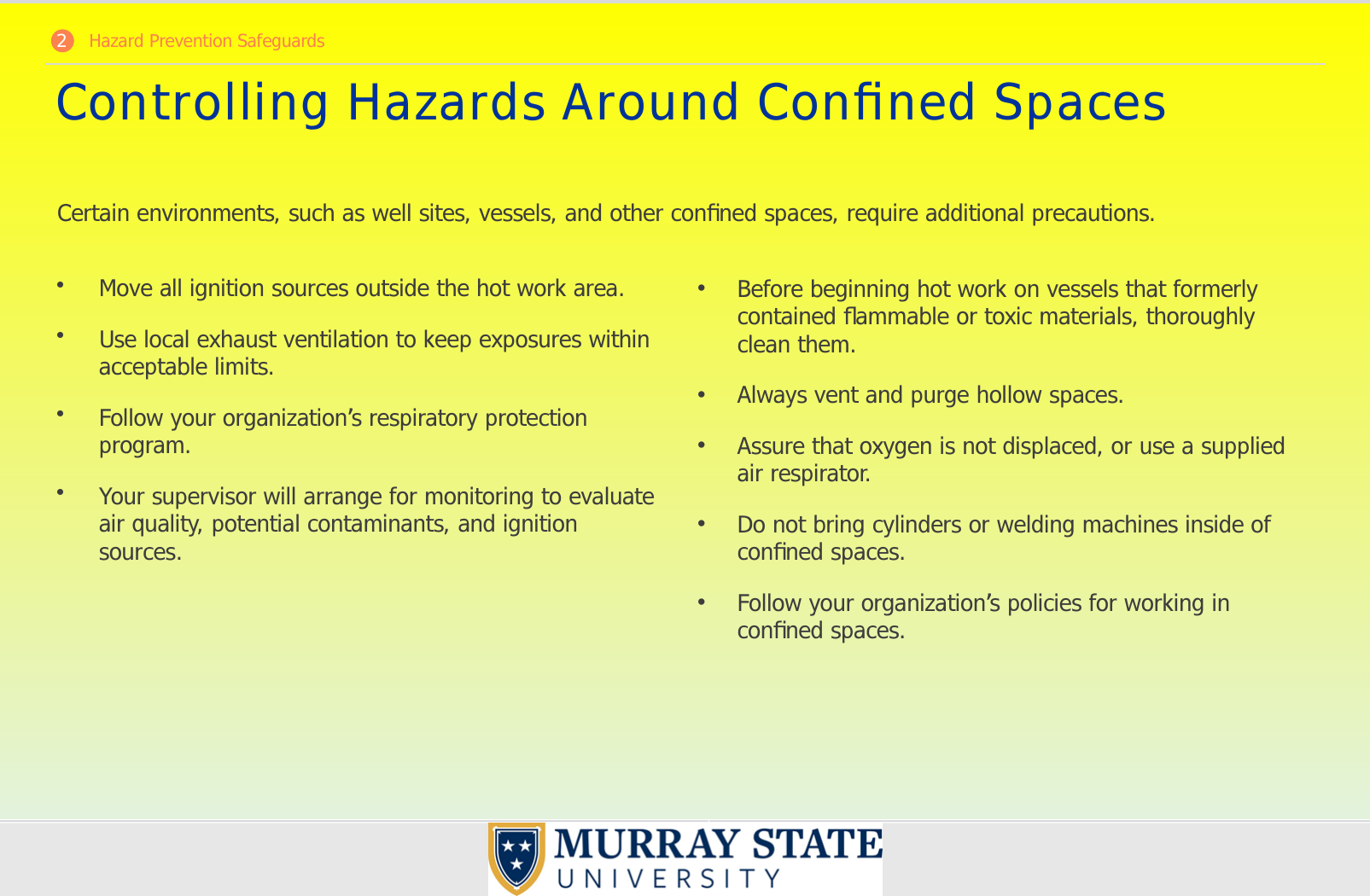

2    Hazard Prevention Safeguards
# Controlling Hazards Around Confined Spaces
Certain environments, such as well sites, vessels, and other confined spaces, require additional precautions.
Move all ignition sources outside the hot work area.
Use local exhaust ventilation to keep exposures within acceptable limits.
Follow your organization’s respiratory protection program.
Your supervisor will arrange for monitoring to evaluate air quality, potential contaminants, and ignition sources.
Before beginning hot work on vessels that formerly contained flammable or toxic materials, thoroughly clean them.
Always vent and purge hollow spaces.
Assure that oxygen is not displaced, or use a supplied air respirator.
Do not bring cylinders or welding machines inside of confined spaces.
Follow your organization’s policies for working in confined spaces.